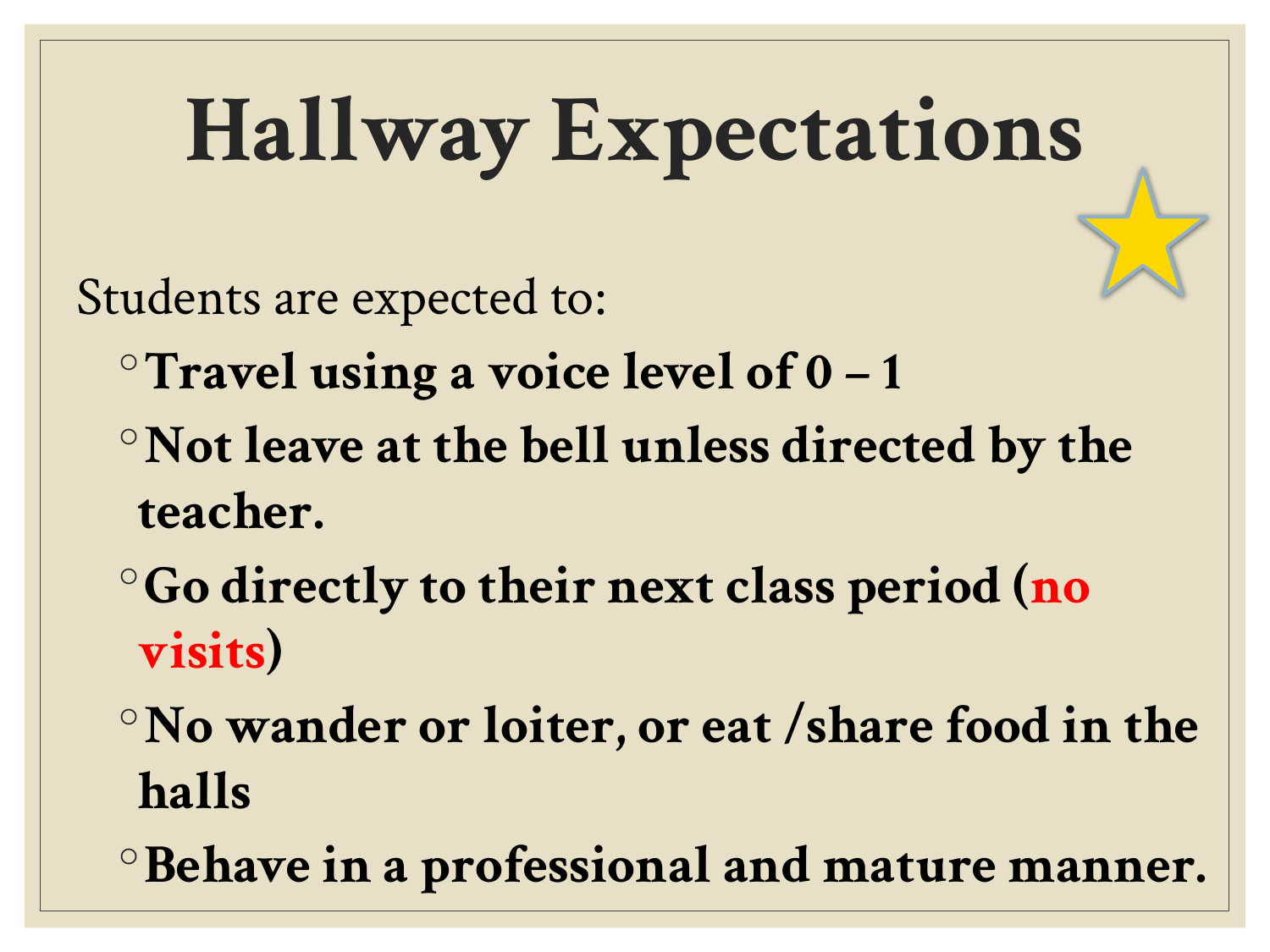

# Hallway Expectations

Students are expected to:
Travel using a voice level of 0 – 1
Not leave at the bell unless directed by the teacher.
Go directly to their next class period (no visits)
No wander or loiter, or eat /share food in the halls
Behave in a professional and mature manner.